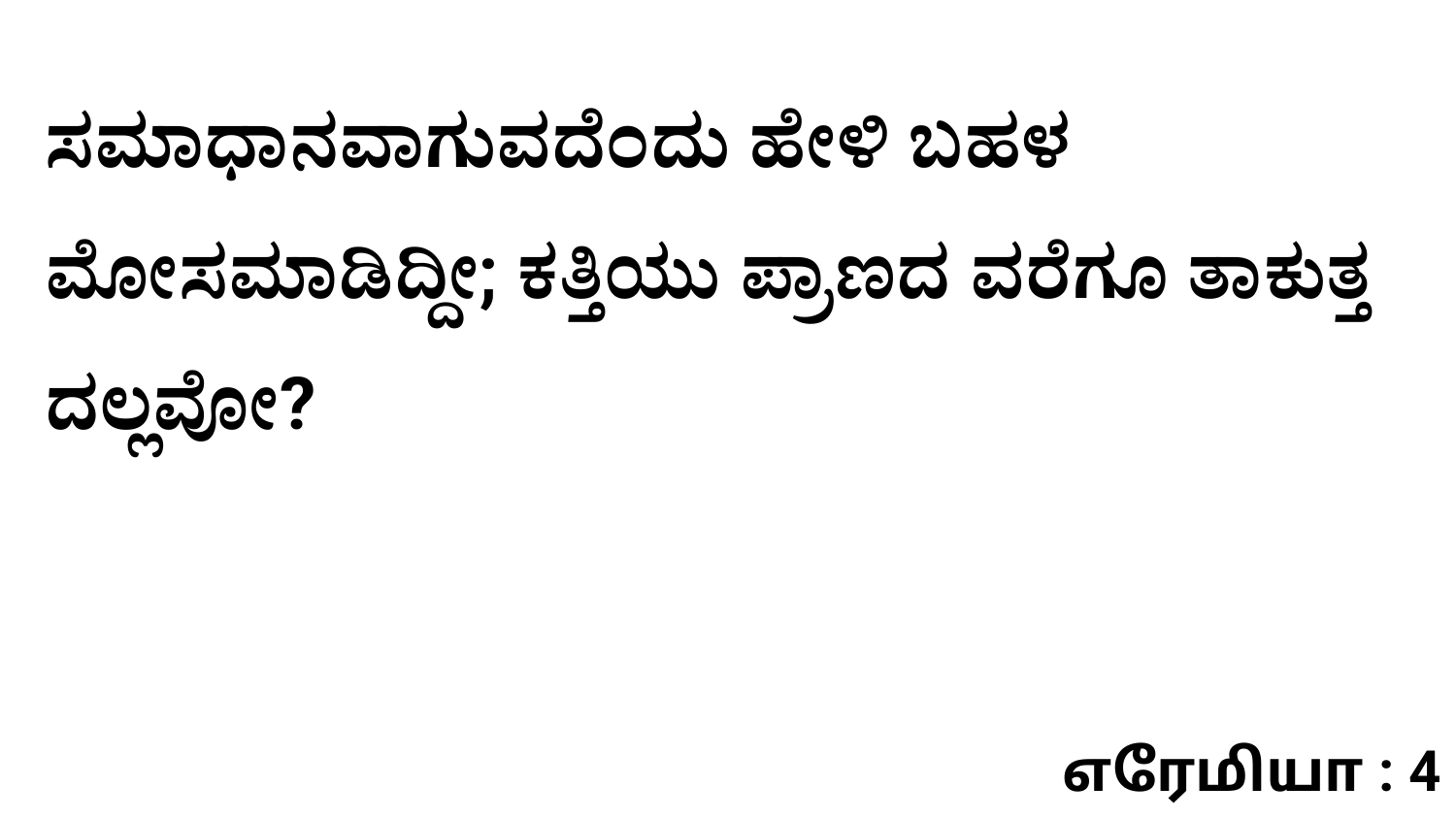

ಸಮಾಧಾನವಾಗುವದೆಂದು ಹೇಳಿ ಬಹಳ ಮೋಸಮಾಡಿದ್ದೀ; ಕತ್ತಿಯು ಪ್ರಾಣದ ವರೆಗೂ ತಾಕುತ್ತ ದಲ್ಲವೋ?
எரேமியா : 4